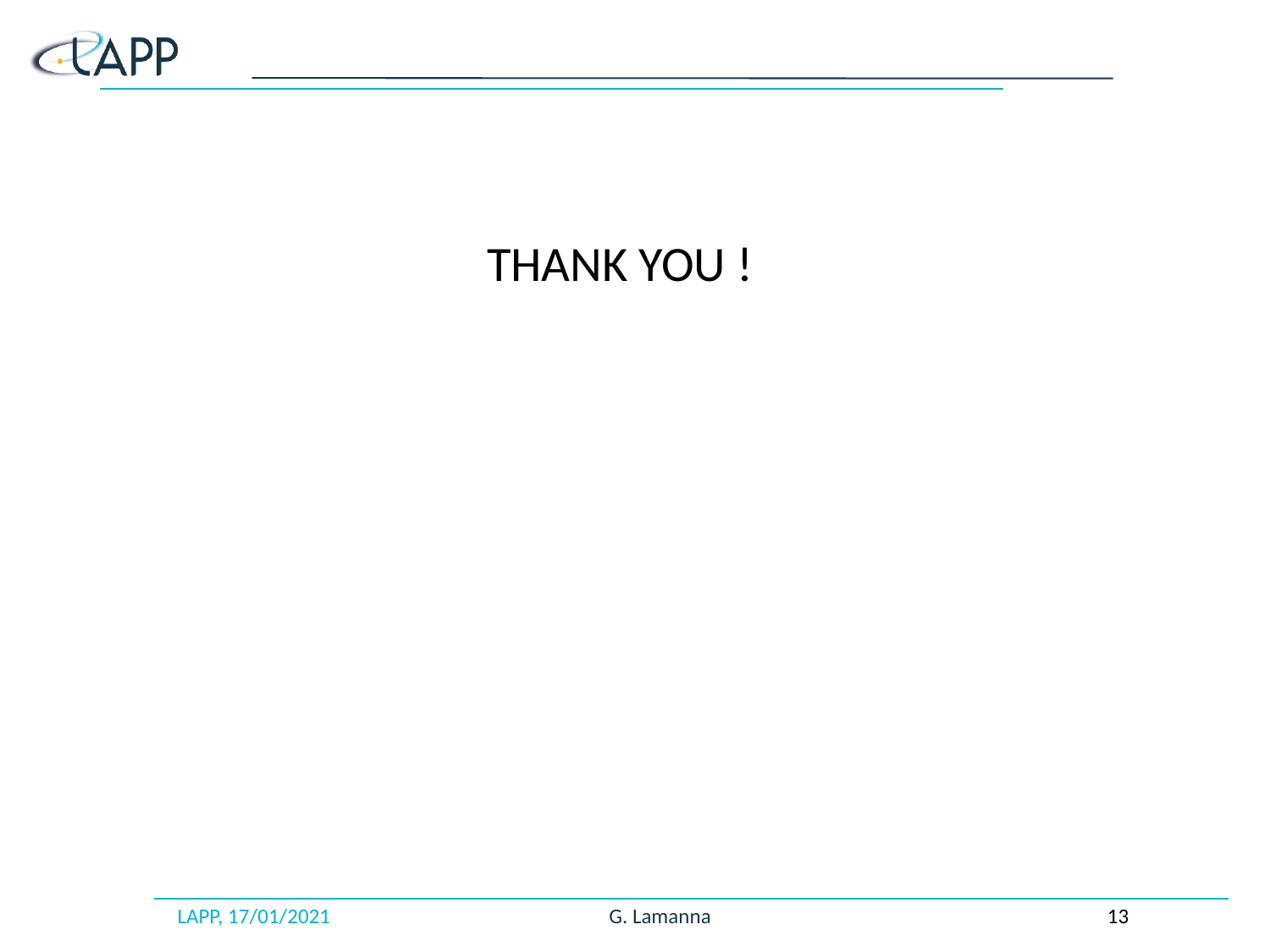

THANK YOU !

LAPP, 17/01/2021
G. Lamanna
13